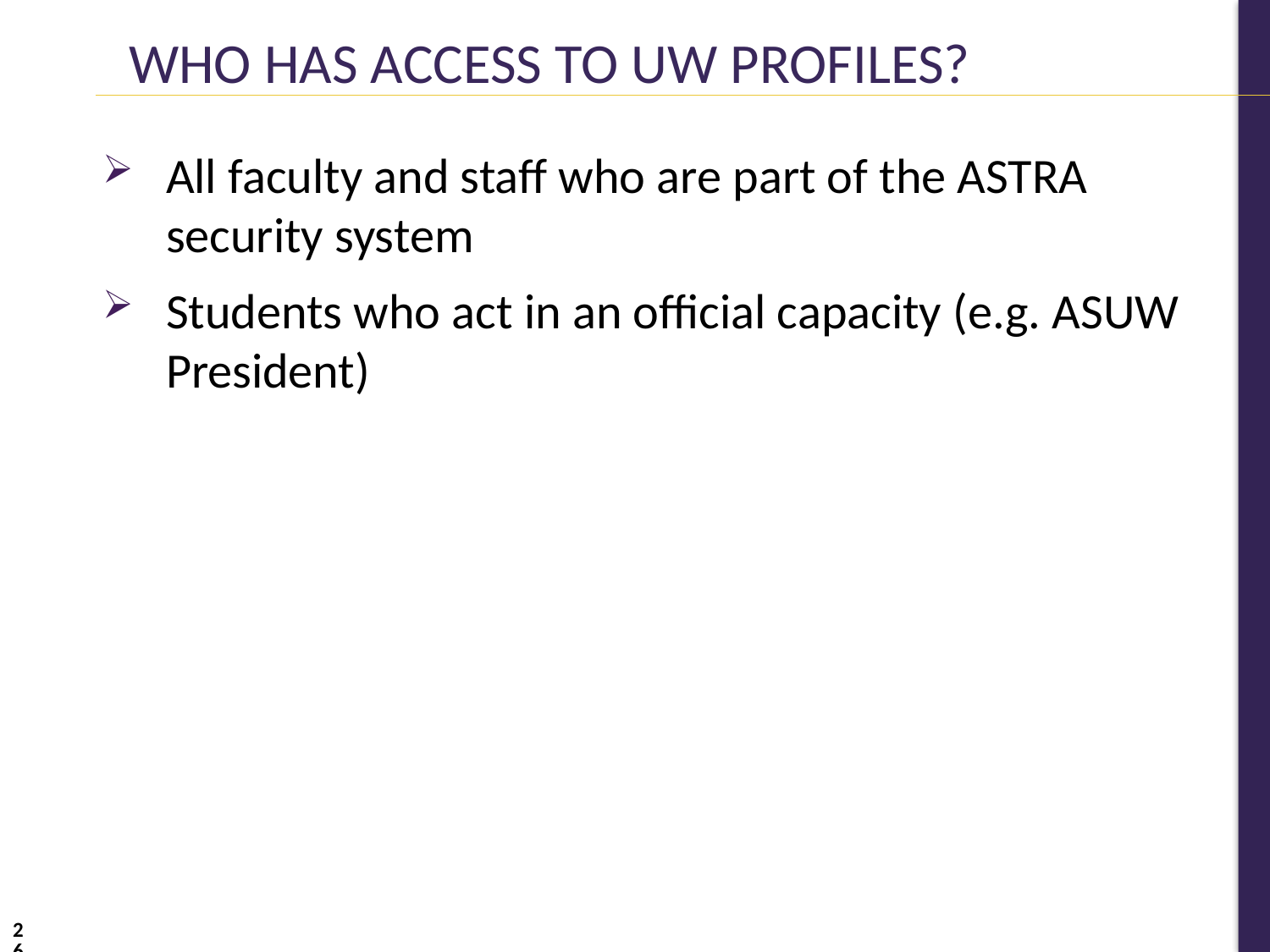

Who has access to UW Profiles?
All faculty and staff who are part of the ASTRA security system
Students who act in an official capacity (e.g. ASUW President)
26